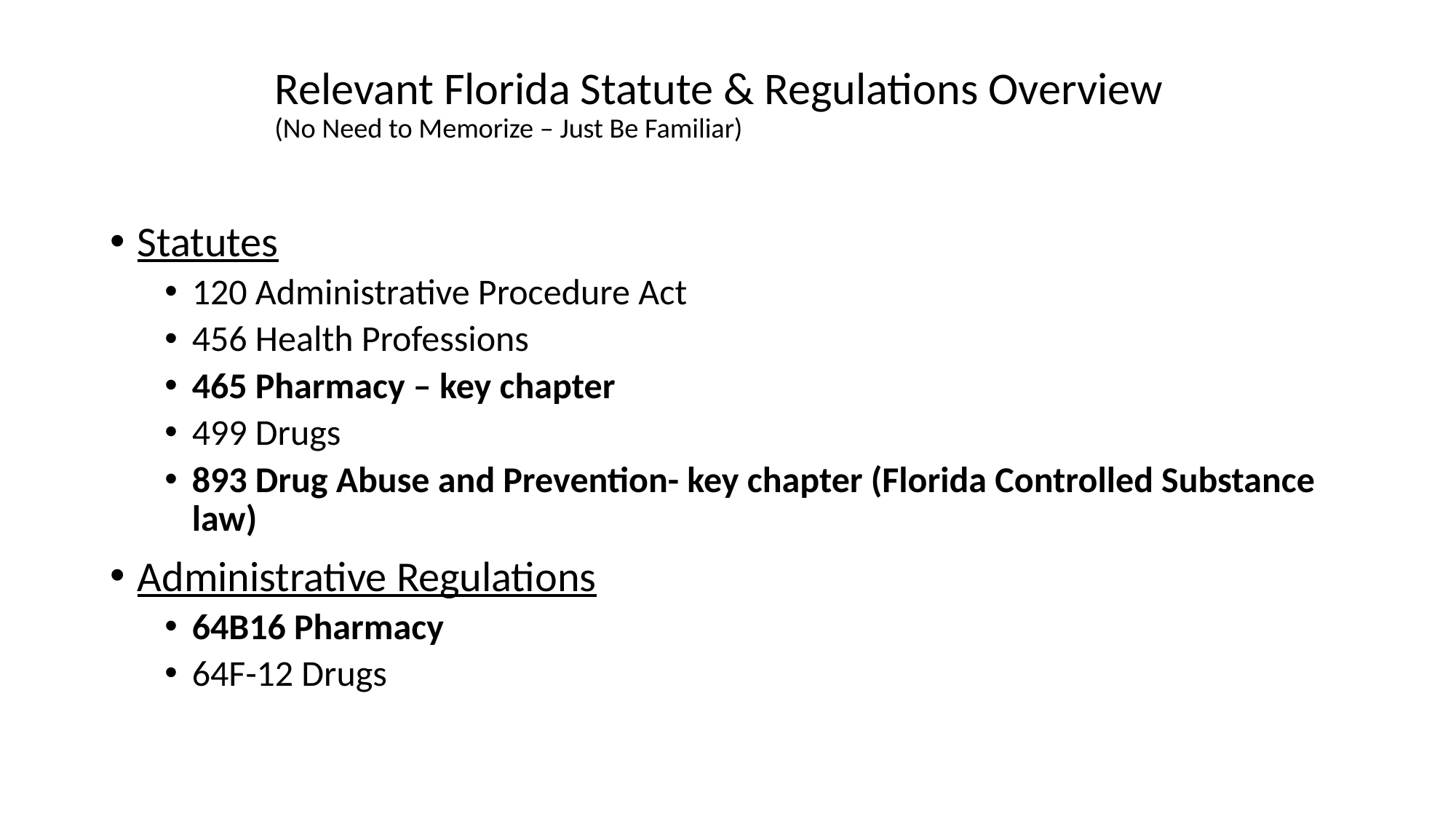

# Relevant Florida Statute & Regulations Overview (No Need to Memorize – Just Be Familiar)
Statutes
120 Administrative Procedure Act
456 Health Professions
465 Pharmacy – key chapter
499 Drugs
893 Drug Abuse and Prevention- key chapter (Florida Controlled Substance law)
Administrative Regulations
64B16 Pharmacy
64F-12 Drugs